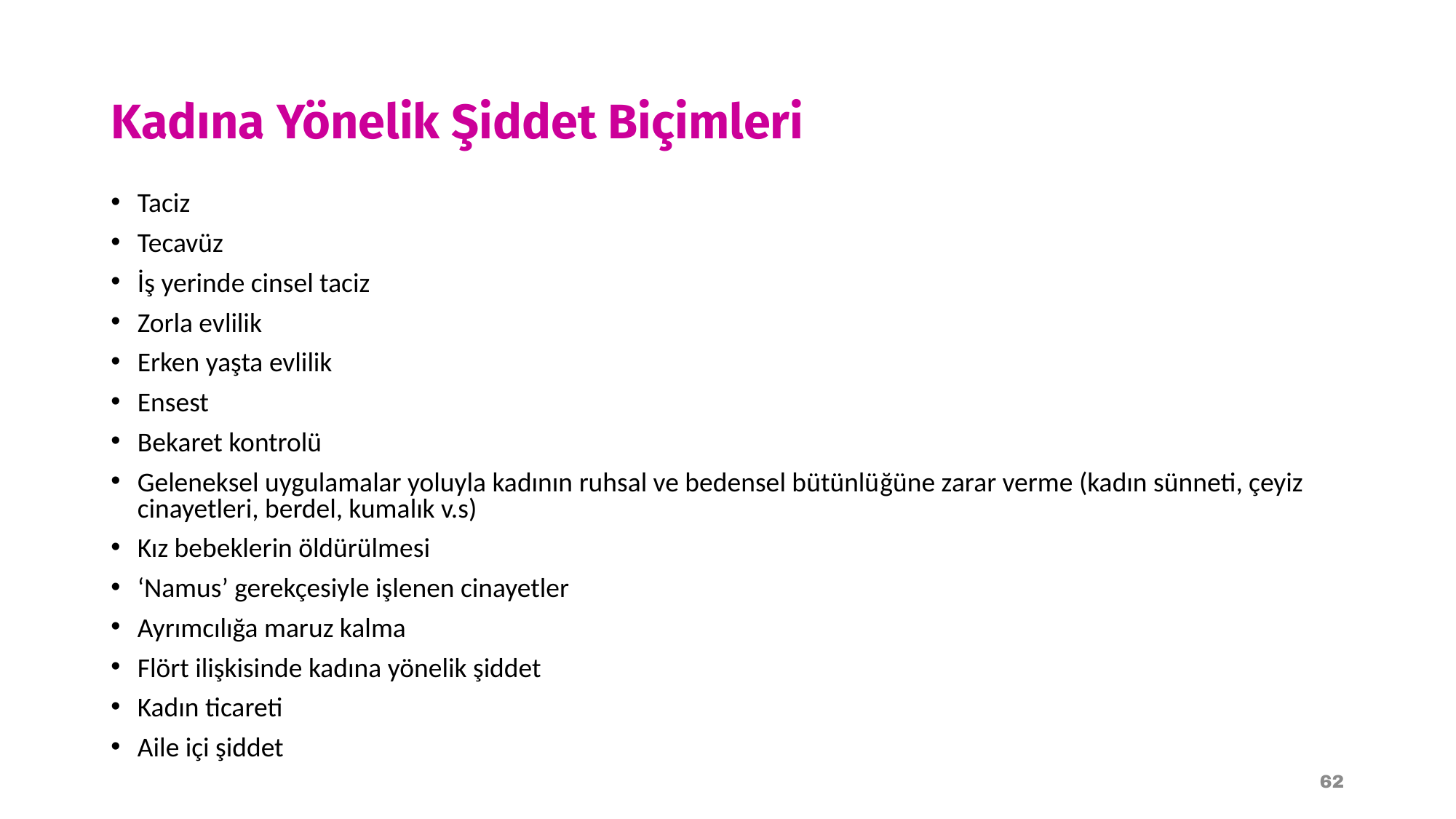

# Kadına Yönelik Şiddet Biçimleri
Taciz
Tecavüz
İş yerinde cinsel taciz
Zorla evlilik
Erken yaşta evlilik
Ensest
Bekaret kontrolü
Geleneksel uygulamalar yoluyla kadının ruhsal ve bedensel bütünlüğüne zarar verme (kadın sünneti, çeyiz cinayetleri, berdel, kumalık v.s)
Kız bebeklerin öldürülmesi
‘Namus’ gerekçesiyle işlenen cinayetler
Ayrımcılığa maruz kalma
Flört ilişkisinde kadına yönelik şiddet
Kadın ticareti
Aile içi şiddet

62